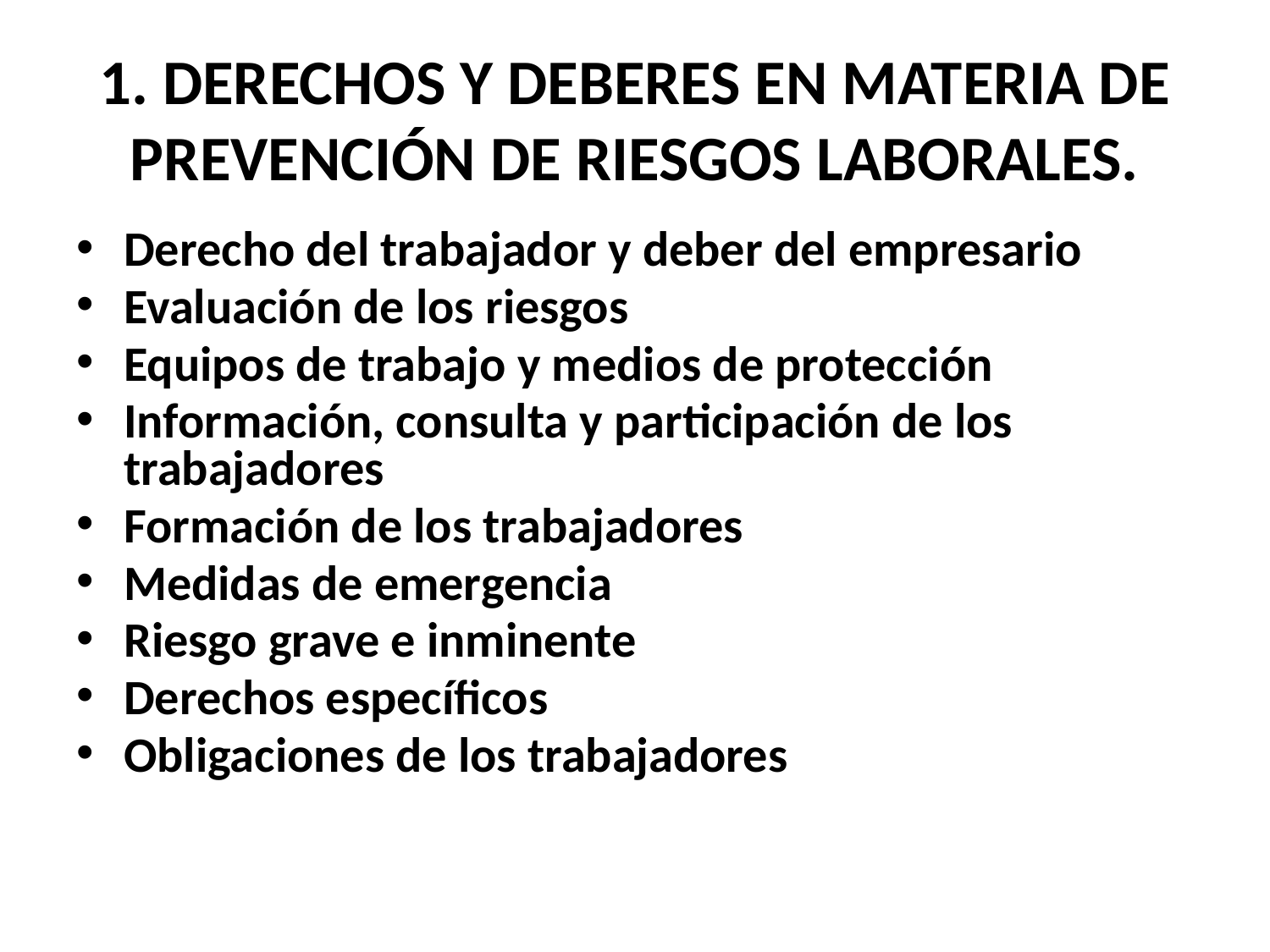

# 1. DERECHOS Y DEBERES EN MATERIA DE PREVENCIÓN DE RIESGOS LABORALES.
Derecho del trabajador y deber del empresario
Evaluación de los riesgos
Equipos de trabajo y medios de protección
Información, consulta y participación de los trabajadores
Formación de los trabajadores
Medidas de emergencia
Riesgo grave e inminente
Derechos específicos
Obligaciones de los trabajadores